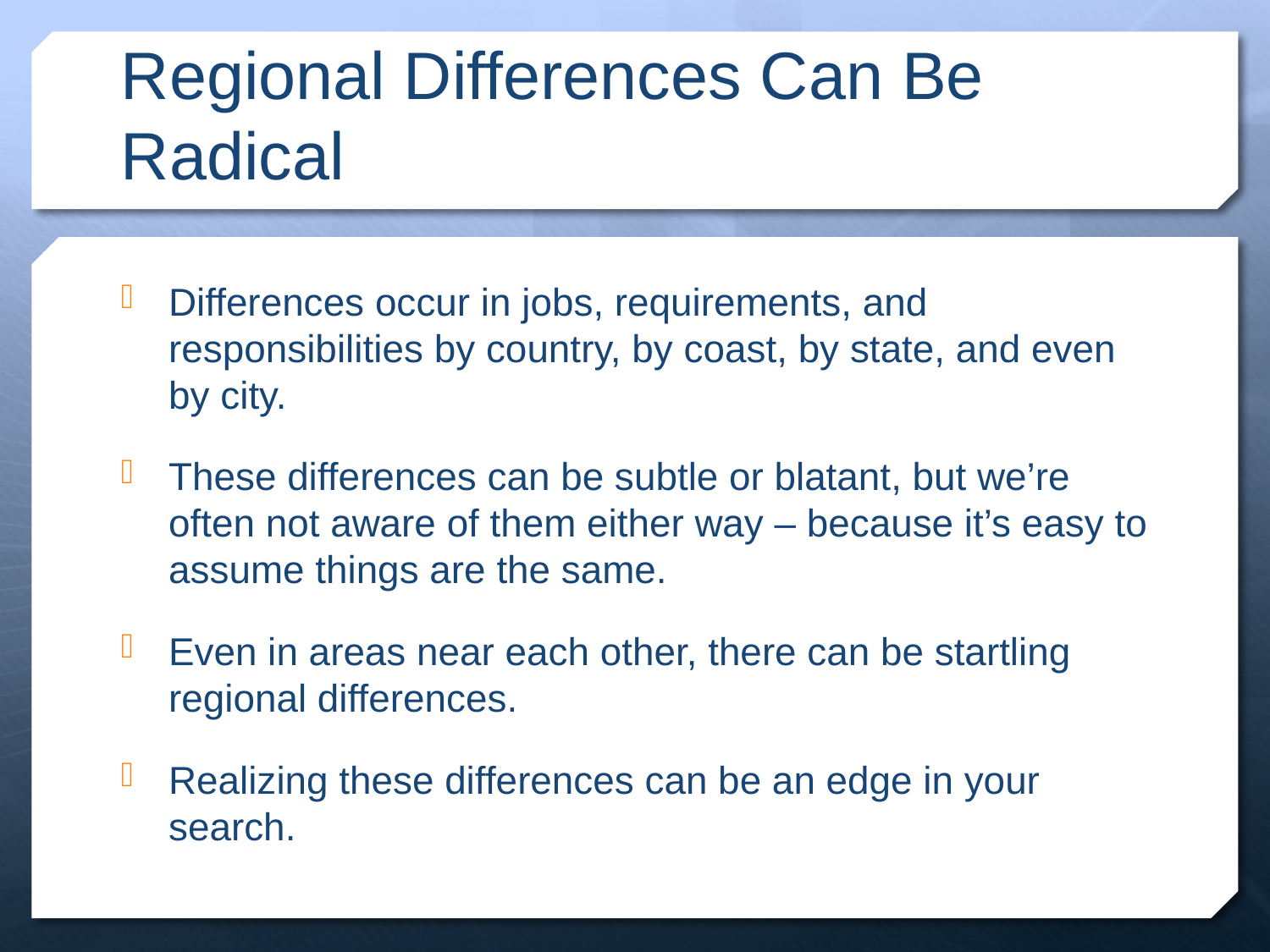

# Regional Differences Can Be Radical
Differences occur in jobs, requirements, and responsibilities by country, by coast, by state, and even by city.
These differences can be subtle or blatant, but we’re often not aware of them either way – because it’s easy to assume things are the same.
Even in areas near each other, there can be startling regional differences.
Realizing these differences can be an edge in your search.